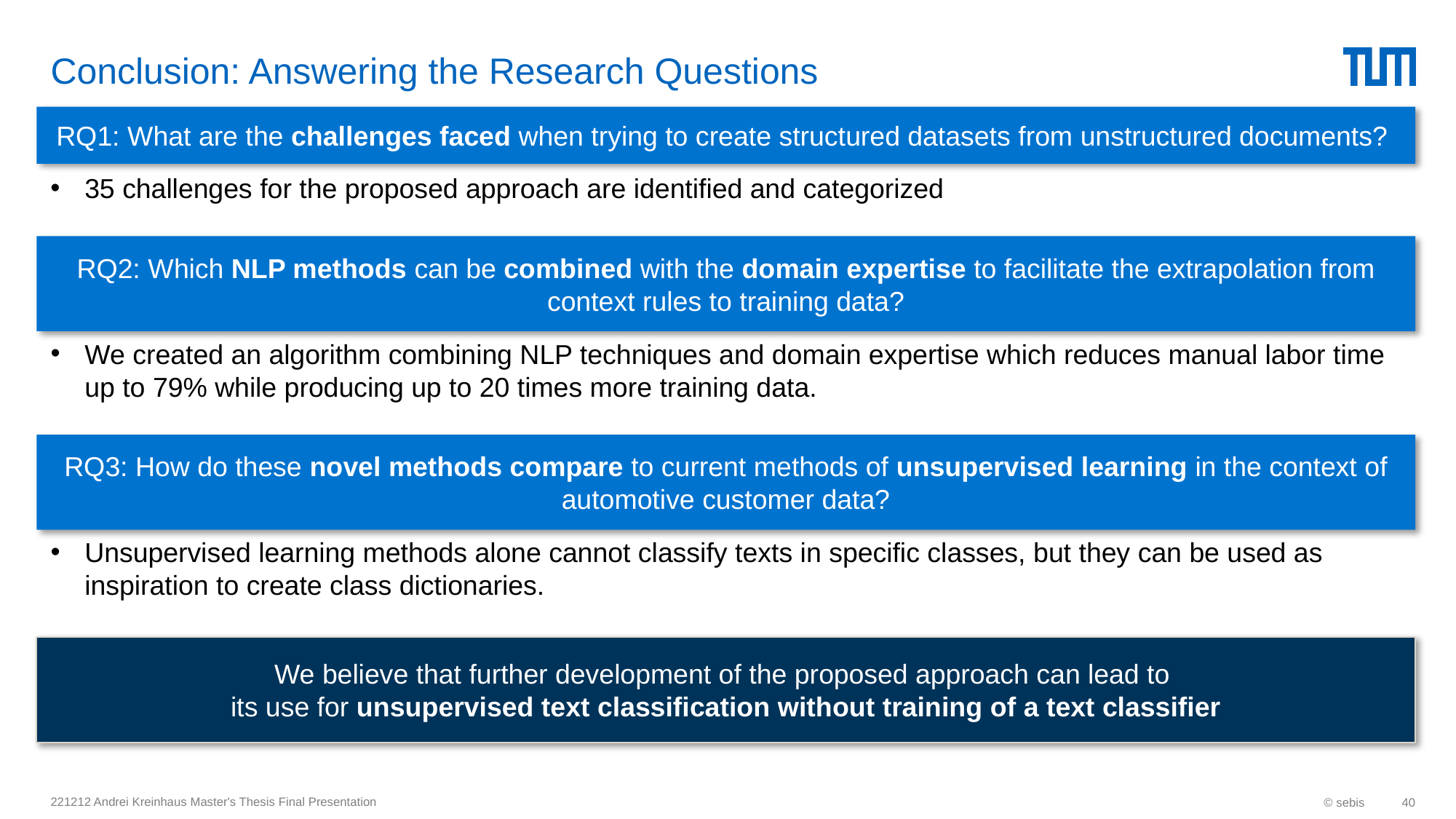

# Conclusion: Answering the Research Questions
RQ1: What are the challenges faced when trying to create structured datasets from unstructured documents?
35 challenges for the proposed approach are identified and categorized
RQ2: Which NLP methods can be combined with the domain expertise to facilitate the extrapolation from context rules to training data?
We created an algorithm combining NLP techniques and domain expertise which reduces manual labor time up to 79% while producing up to 20 times more training data.

RQ3: How do these novel methods compare to current methods of unsupervised learning in the context of automotive customer data?
Unsupervised learning methods alone cannot classify texts in specific classes, but they can be used as inspiration to create class dictionaries.

We believe that further development of the proposed approach can lead to
its use for unsupervised text classification without training of a text classifier
221212 Andrei Kreinhaus Master's Thesis Final Presentation
© sebis
40